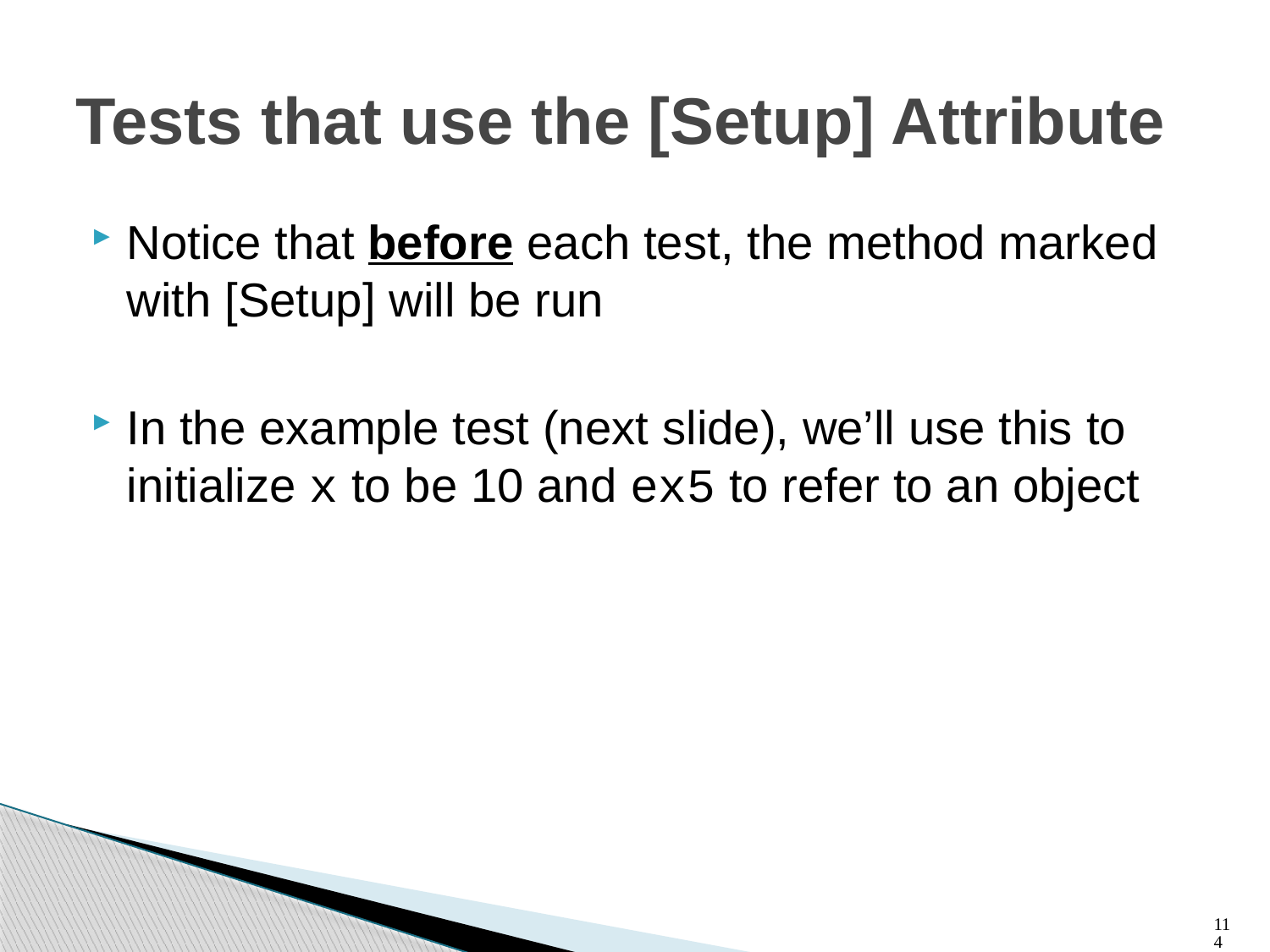

# Tests that use the [Setup] Attribute
Notice that before each test, the method marked with [Setup] will be run

In the example test (next slide), we’ll use this to initialize x to be 10 and ex5 to refer to an object
114